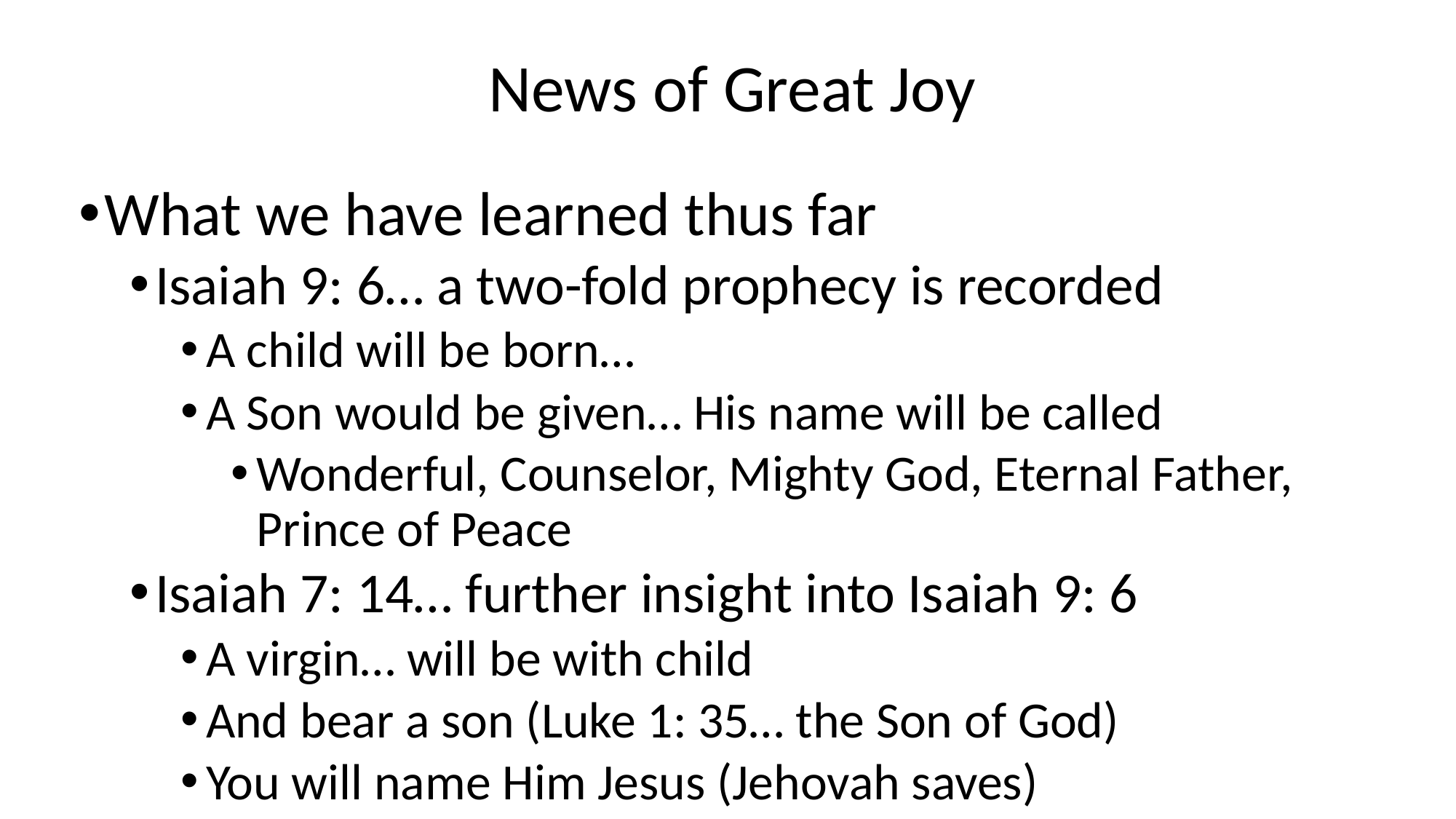

# News of Great Joy
What we have learned thus far
Isaiah 9: 6… a two-fold prophecy is recorded
A child will be born…
A Son would be given… His name will be called
Wonderful, Counselor, Mighty God, Eternal Father, Prince of Peace
Isaiah 7: 14… further insight into Isaiah 9: 6
A virgin… will be with child
And bear a son (Luke 1: 35… the Son of God)
You will name Him Jesus (Jehovah saves)